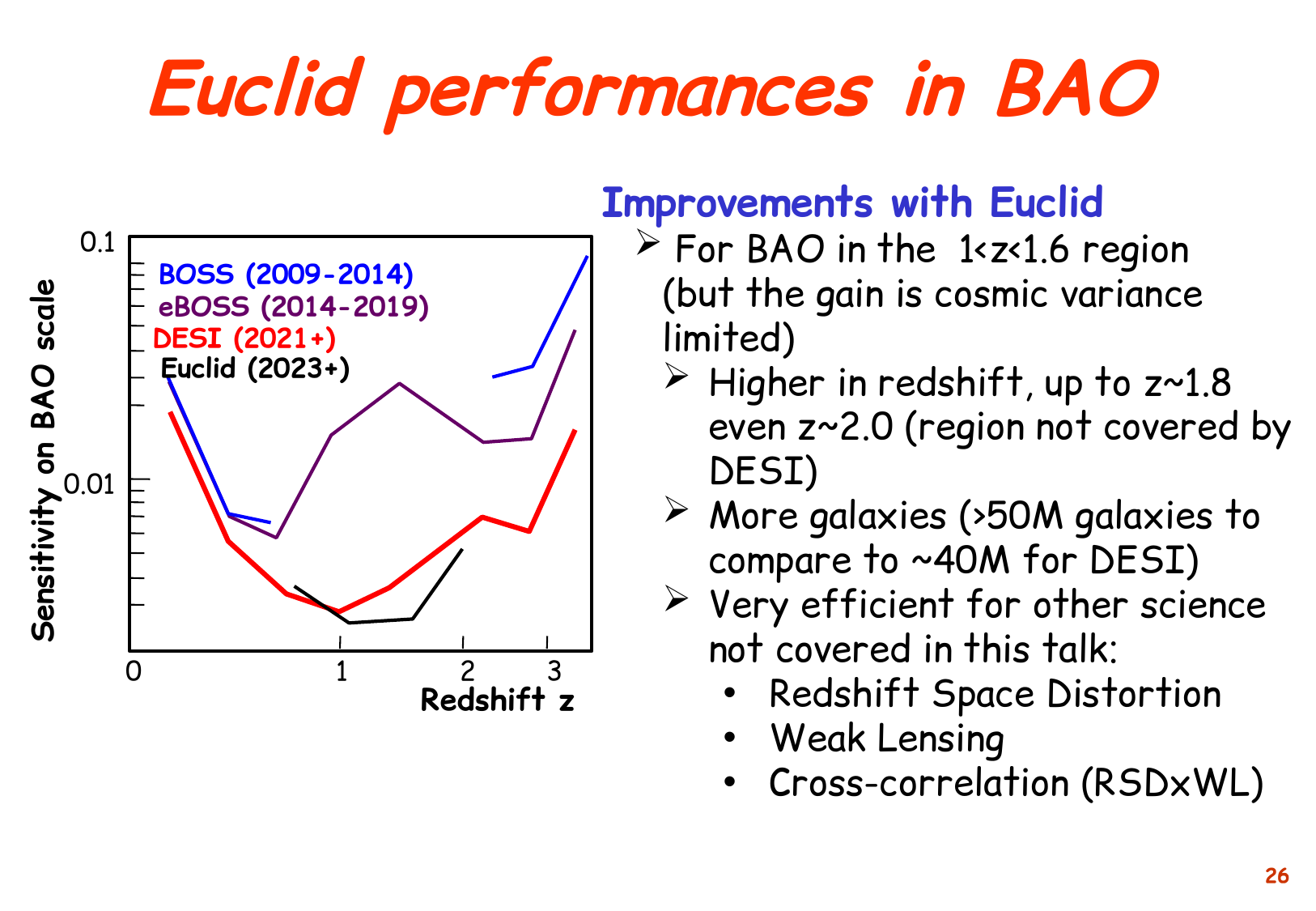

# Euclid performances in BAO
Improvements with Euclid
 For BAO in the  1<z<1.6 region
(but the gain is cosmic variance limited)
Higher in redshift, up to z~1.8 even z~2.0 (region not covered by DESI)
More galaxies (>50M galaxies to compare to ~40M for DESI)
Very efficient for other science not covered in this talk:
Redshift Space Distortion
Weak Lensing
Cross-correlation (RSDxWL)

0.1

BOSS (2009-2014)

eBOSS (2014-2019)
DESI (2021+)

Euclid (2023+)

Sensitivity on BAO scale
0.01

0
1
2
3
Redshift z
26